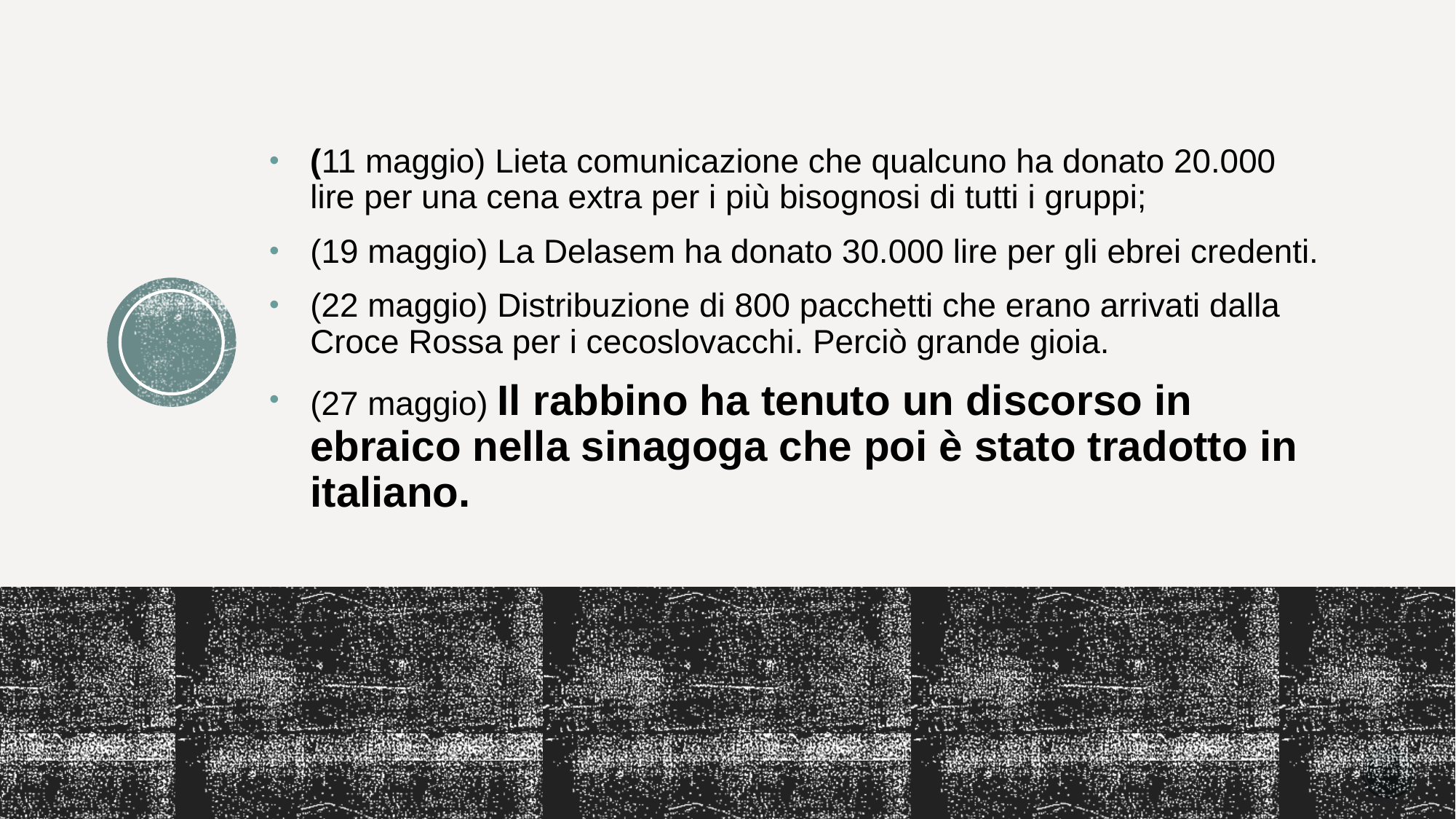

(11 maggio) Lieta comunicazione che qualcuno ha donato 20.000 lire per una cena extra per i più bisognosi di tutti i gruppi;
(19 maggio) La Delasem ha donato 30.000 lire per gli ebrei credenti.
(22 maggio) Distribuzione di 800 pacchetti che erano arrivati dalla Croce Rossa per i cecoslovacchi. Perciò grande gioia.
(27 maggio) Il rabbino ha tenuto un discorso in ebraico nella sinagoga che poi è stato tradotto in italiano.
#